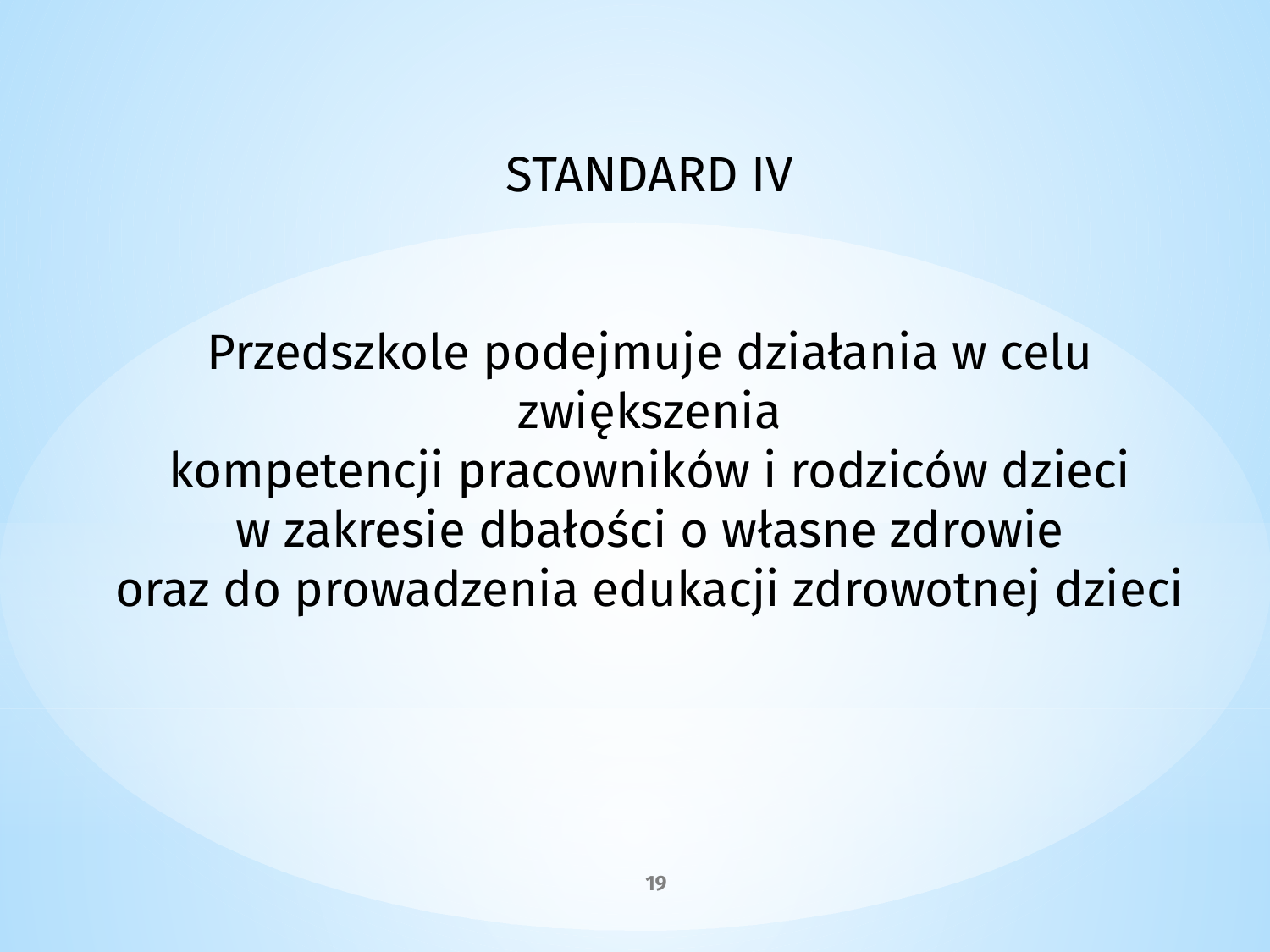

STANDARD IV

Przedszkole podejmuje działania w celu zwiększenia
kompetencji pracowników i rodziców dzieci
w zakresie dbałości o własne zdrowie
oraz do prowadzenia edukacji zdrowotnej dzieci
19